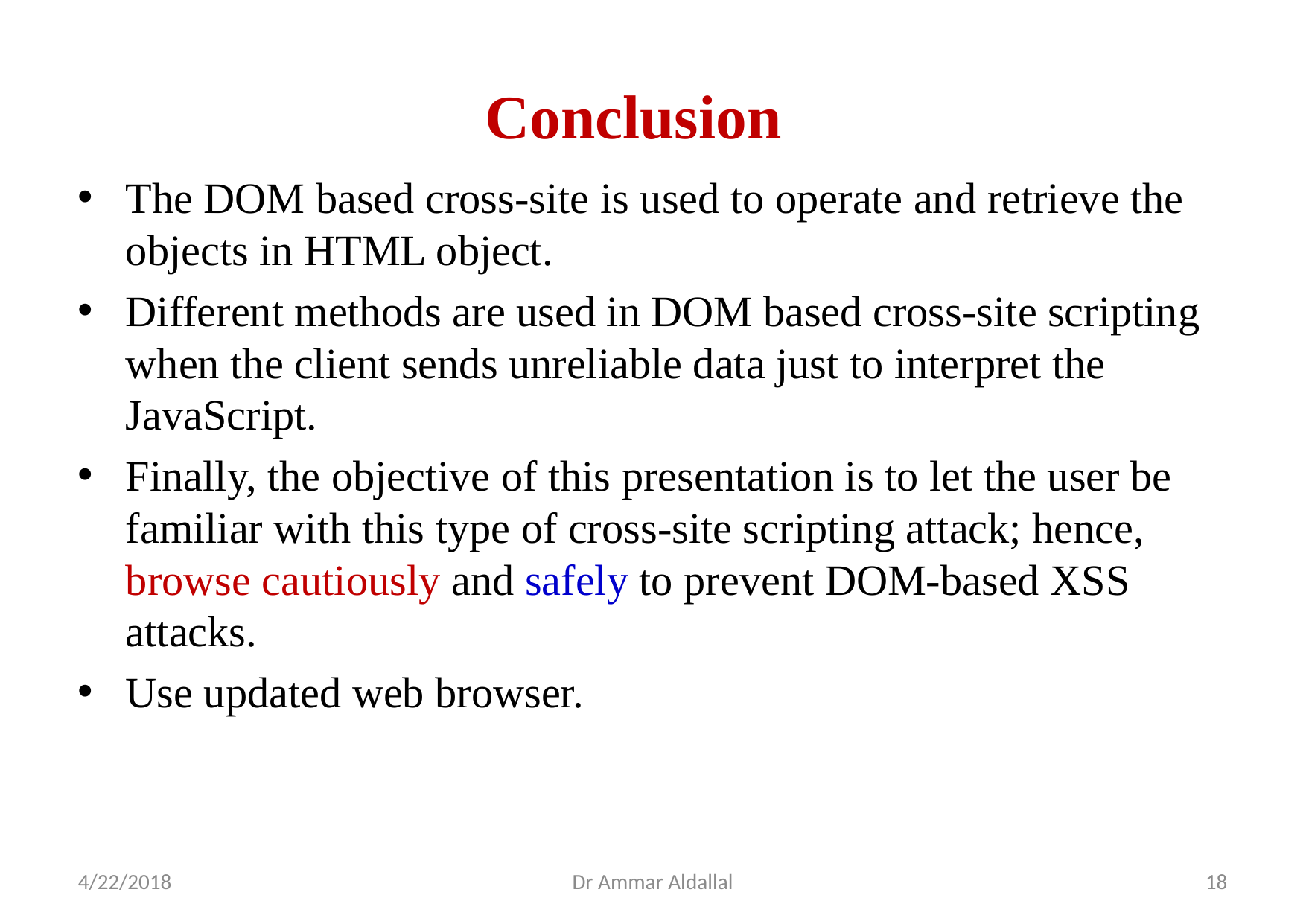

# Conclusion
The DOM based cross-site is used to operate and retrieve the objects in HTML object.
Different methods are used in DOM based cross-site scripting when the client sends unreliable data just to interpret the JavaScript.
Finally, the objective of this presentation is to let the user be familiar with this type of cross-site scripting attack; hence, browse cautiously and safely to prevent DOM-based XSS attacks.
Use updated web browser.

4/22/2018
Dr Ammar Aldallal
18